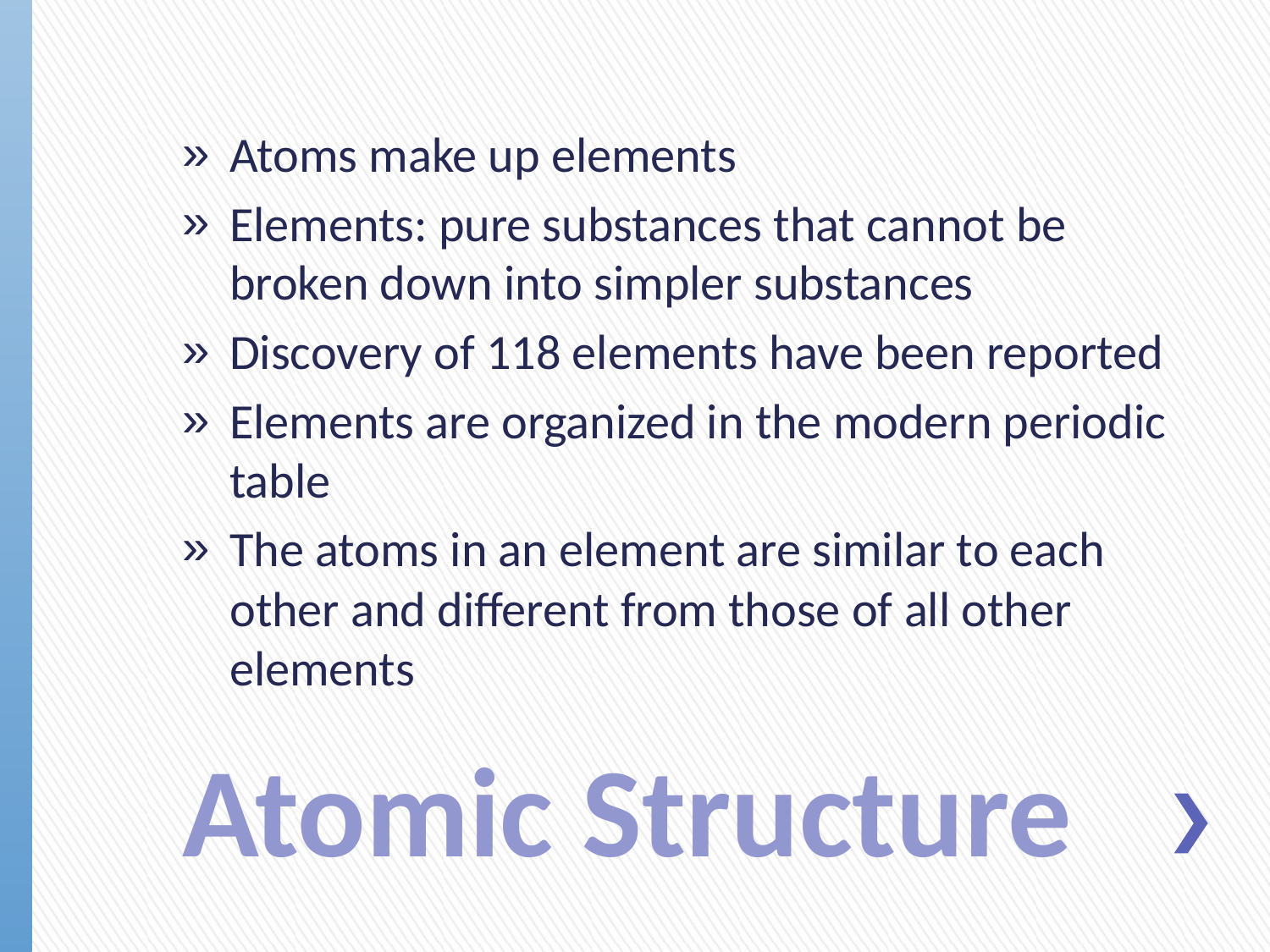

Atoms make up elements
Elements: pure substances that cannot be broken down into simpler substances
Discovery of 118 elements have been reported
Elements are organized in the modern periodic table
The atoms in an element are similar to each other and different from those of all other elements
# Atomic Structure